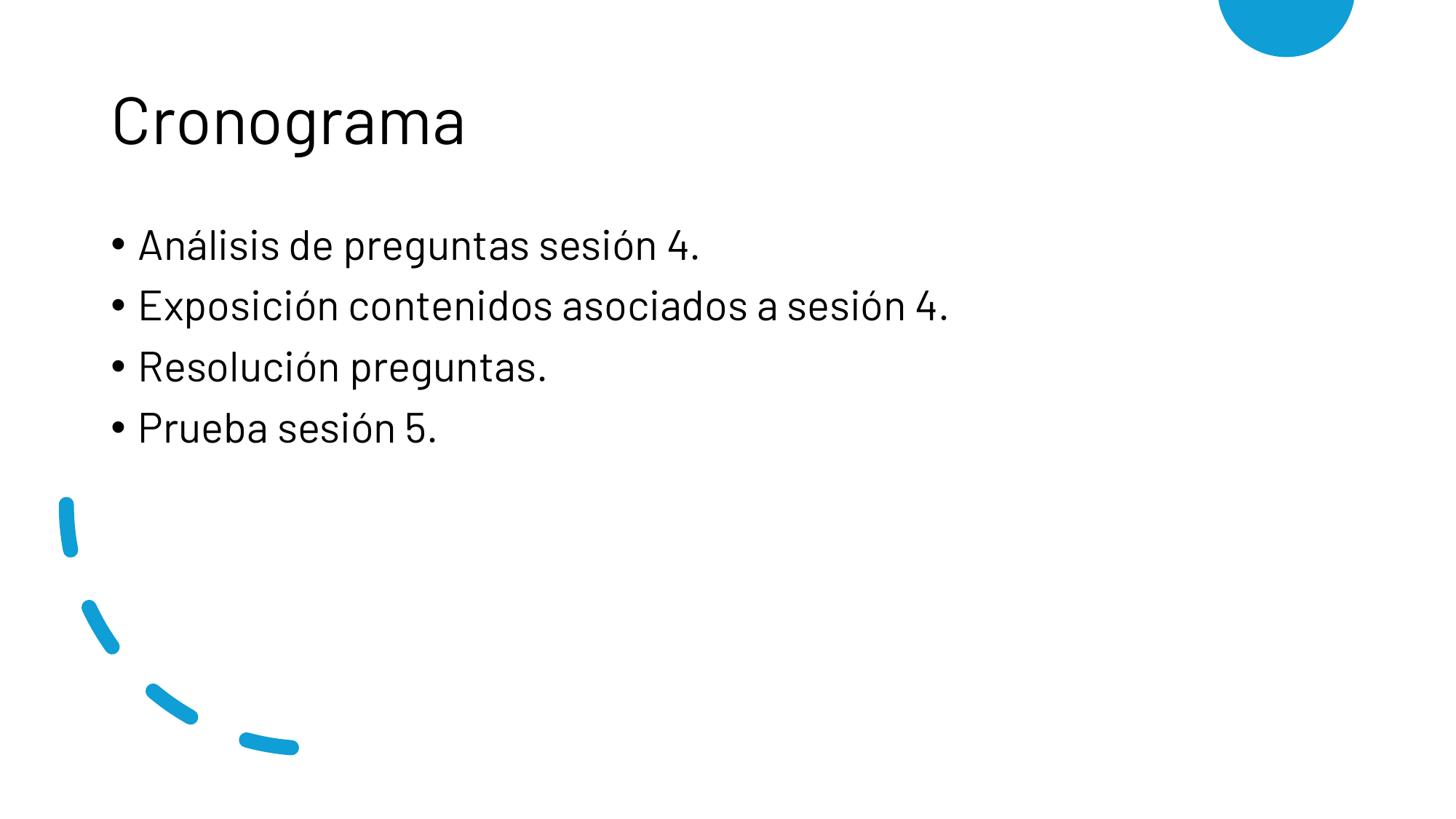

# Cronograma
Análisis de preguntas sesión 4.
Exposición contenidos asociados a sesión 4.
Resolución preguntas.
Prueba sesión 5.